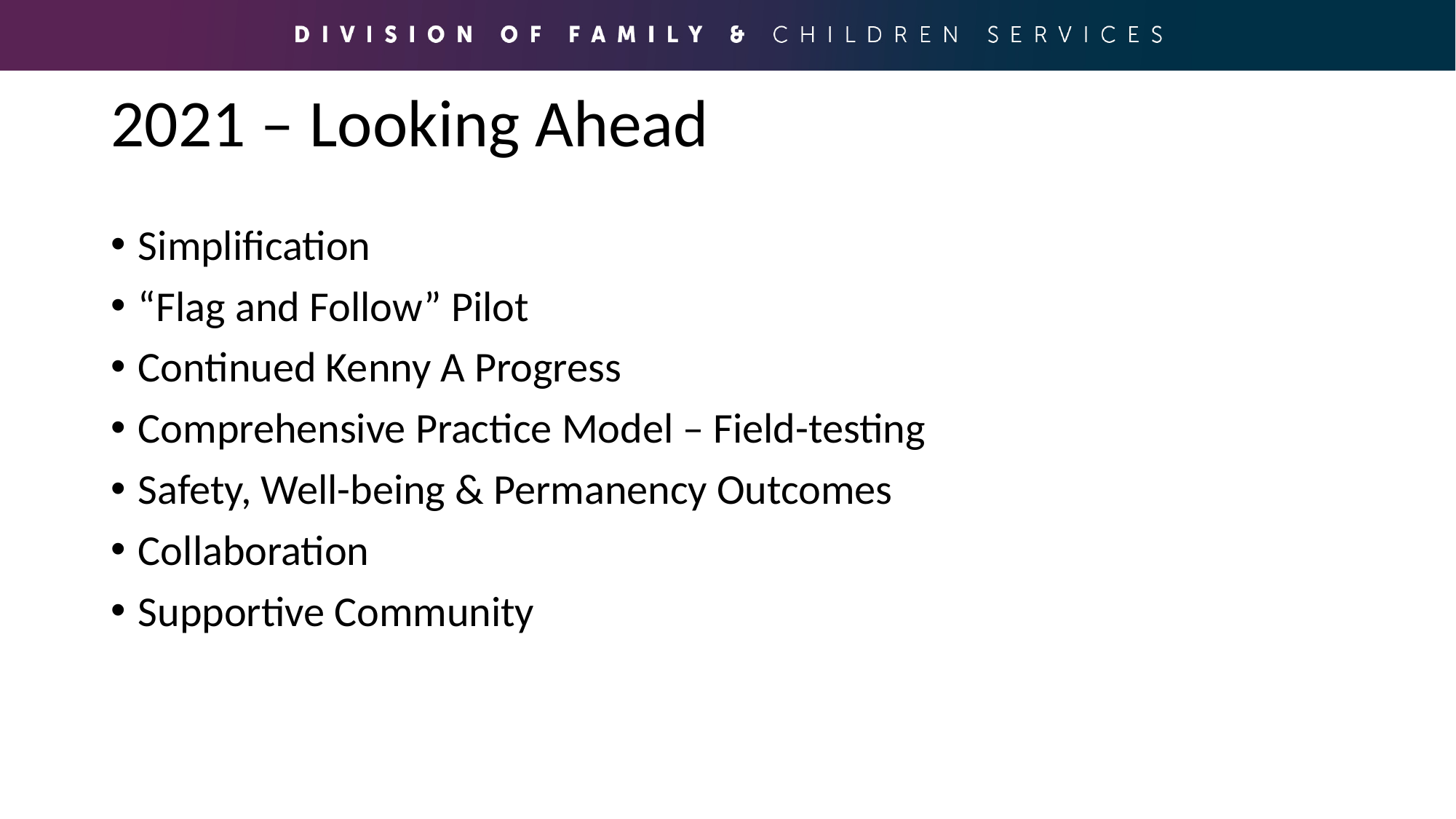

# 2021 – Looking Ahead
Simplification
“Flag and Follow” Pilot
Continued Kenny A Progress
Comprehensive Practice Model – Field-testing
Safety, Well-being & Permanency Outcomes
Collaboration
Supportive Community